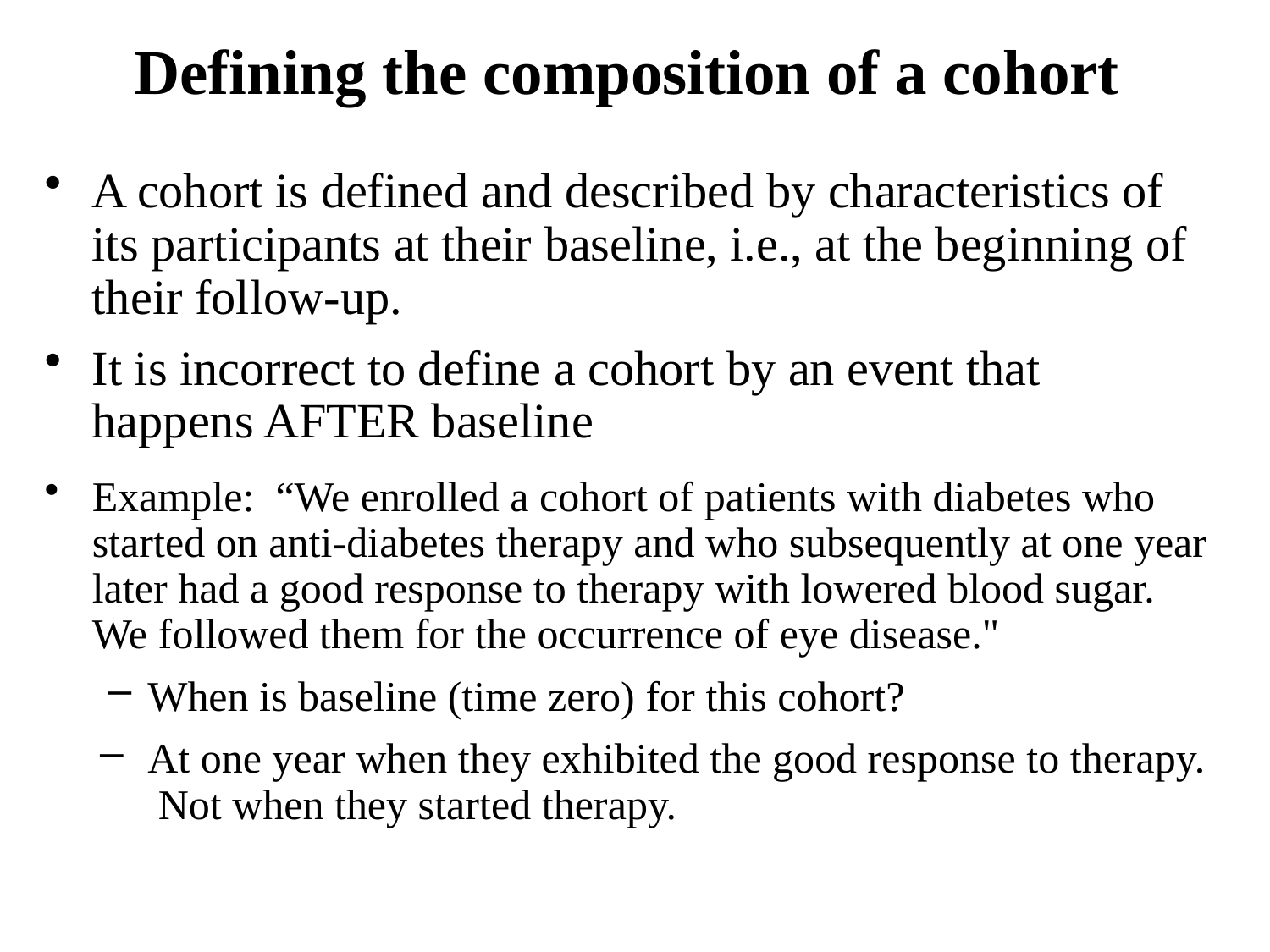

# Defining the composition of a cohort
A cohort is defined and described by characteristics of its participants at their baseline, i.e., at the beginning of their follow-up.
It is incorrect to define a cohort by an event that happens AFTER baseline
Example:  “We enrolled a cohort of patients with diabetes who started on anti-diabetes therapy and who subsequently at one year later had a good response to therapy with lowered blood sugar.  We followed them for the occurrence of eye disease."
When is baseline (time zero) for this cohort?
At one year when they exhibited the good response to therapy.  Not when they started therapy.